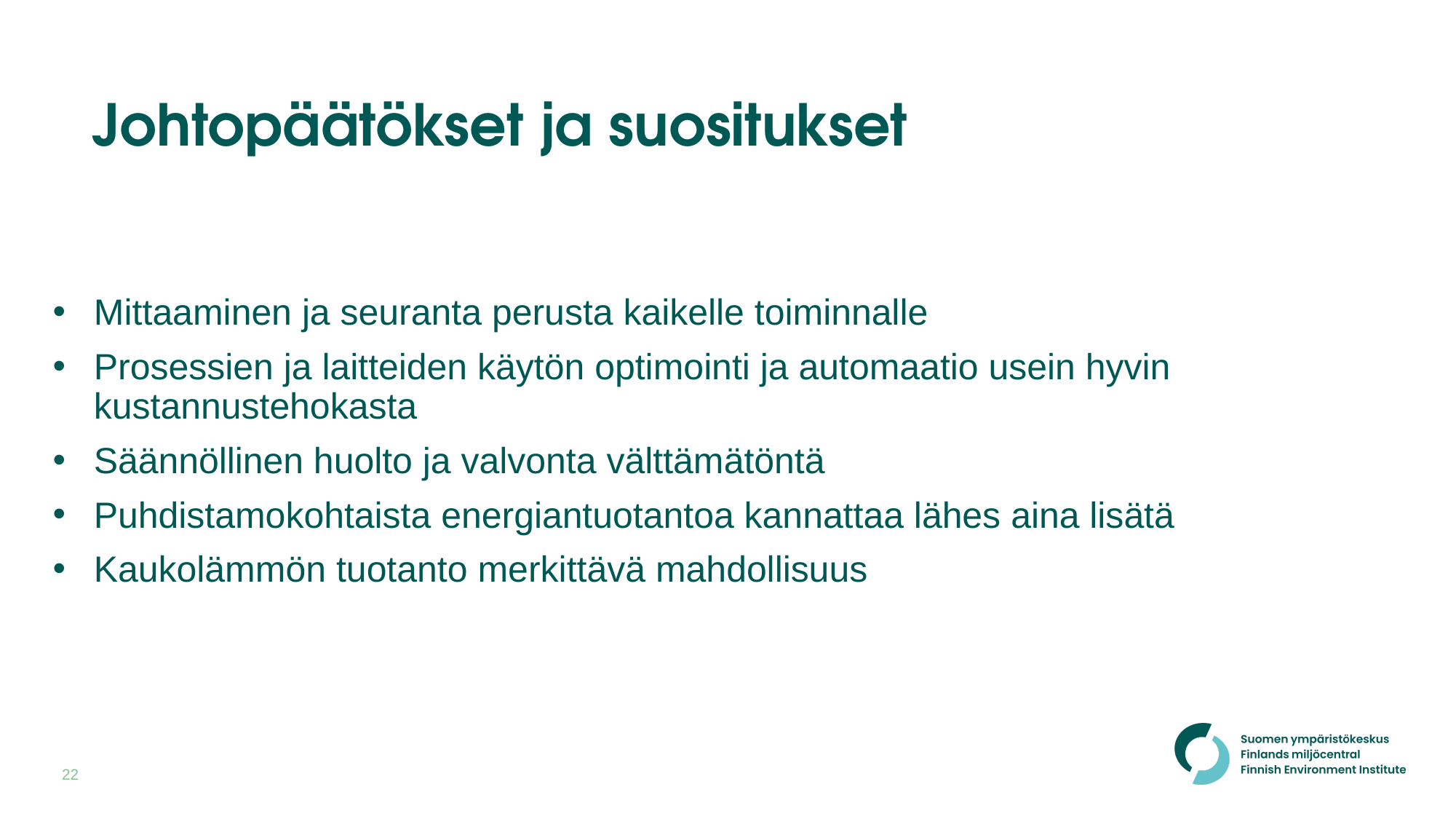

# Johtopäätökset ja suositukset
Mittaaminen ja seuranta perusta kaikelle toiminnalle
Prosessien ja laitteiden käytön optimointi ja automaatio usein hyvin kustannustehokasta
Säännöllinen huolto ja valvonta välttämätöntä
Puhdistamokohtaista energiantuotantoa kannattaa lähes aina lisätä
Kaukolämmön tuotanto merkittävä mahdollisuus